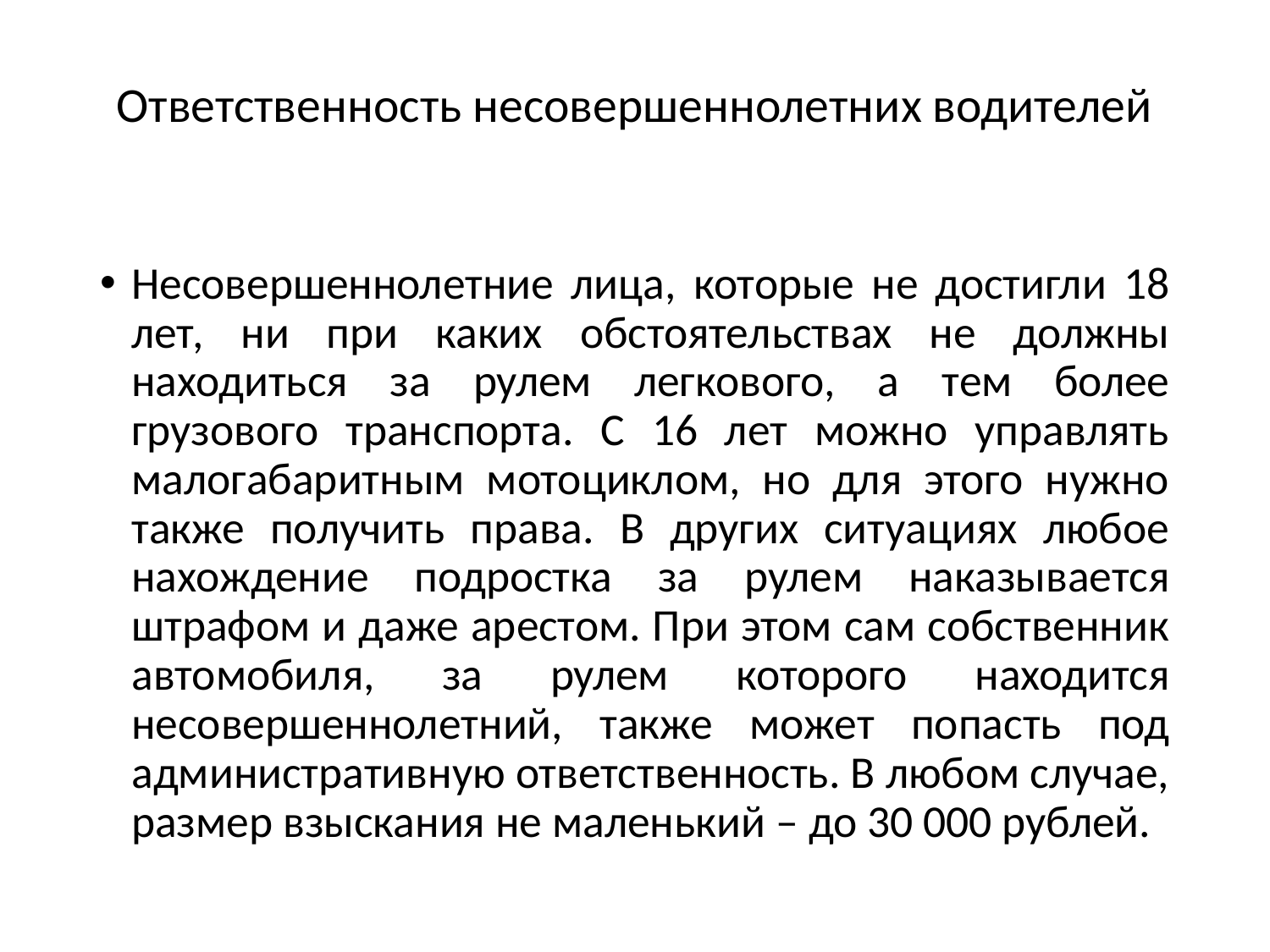

# Ответственность несовершеннолетних водителей
Несовершеннолетние лица, которые не достигли 18 лет, ни при каких обстоятельствах не должны находиться за рулем легкового, а тем более грузового транспорта. С 16 лет можно управлять малогабаритным мотоциклом, но для этого нужно также получить права. В других ситуациях любое нахождение подростка за рулем наказывается штрафом и даже арестом. При этом сам собственник автомобиля, за рулем которого находится несовершеннолетний, также может попасть под административную ответственность. В любом случае, размер взыскания не маленький – до 30 000 рублей.